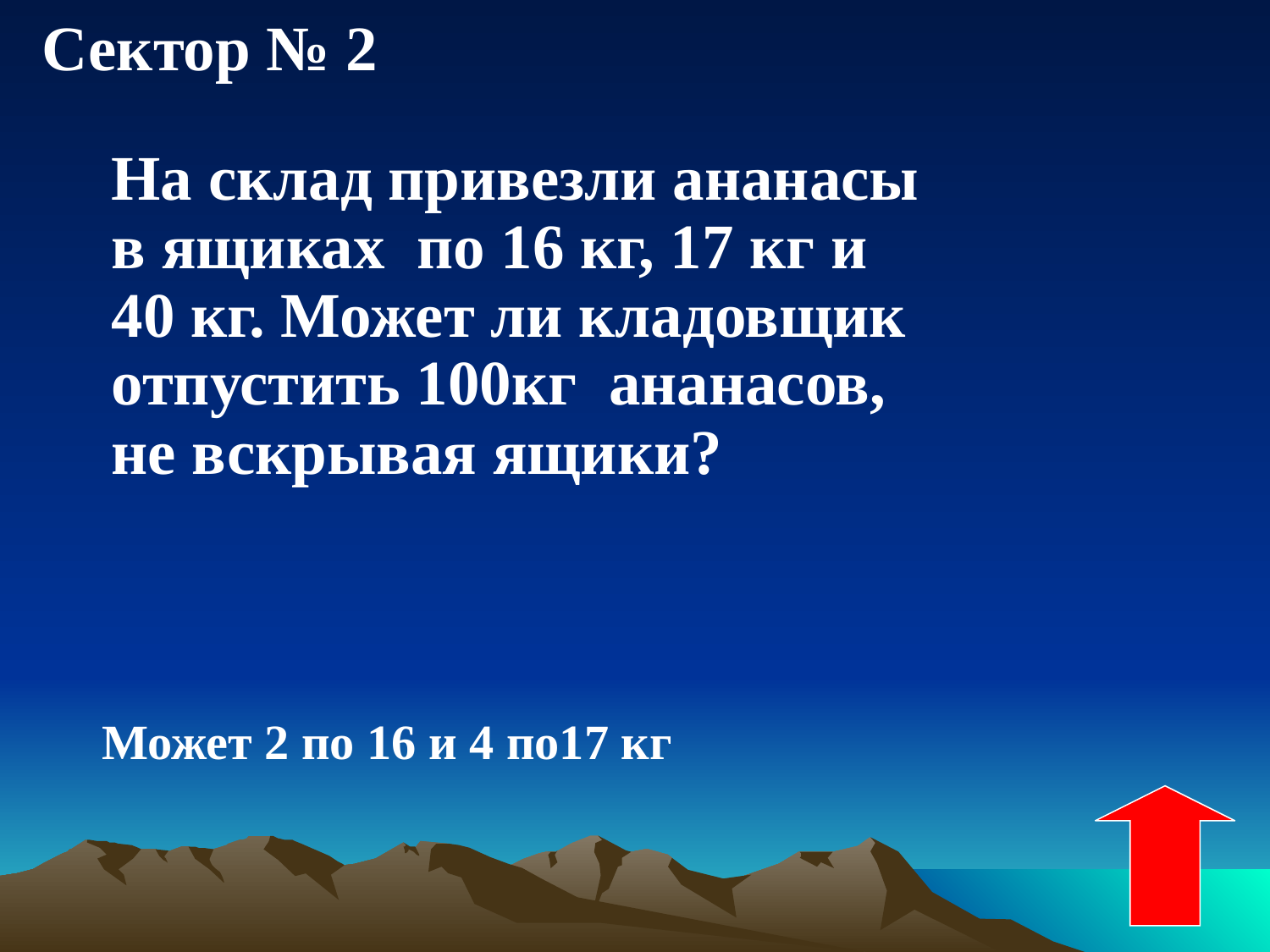

Сектор № 2

На склад привезли ананасы в ящиках  по 16 кг, 17 кг и 40 кг. Может ли кладовщик отпустить 100кг  ананасов, не вскрывая ящики?
Может 2 по 16 и 4 по17 кг